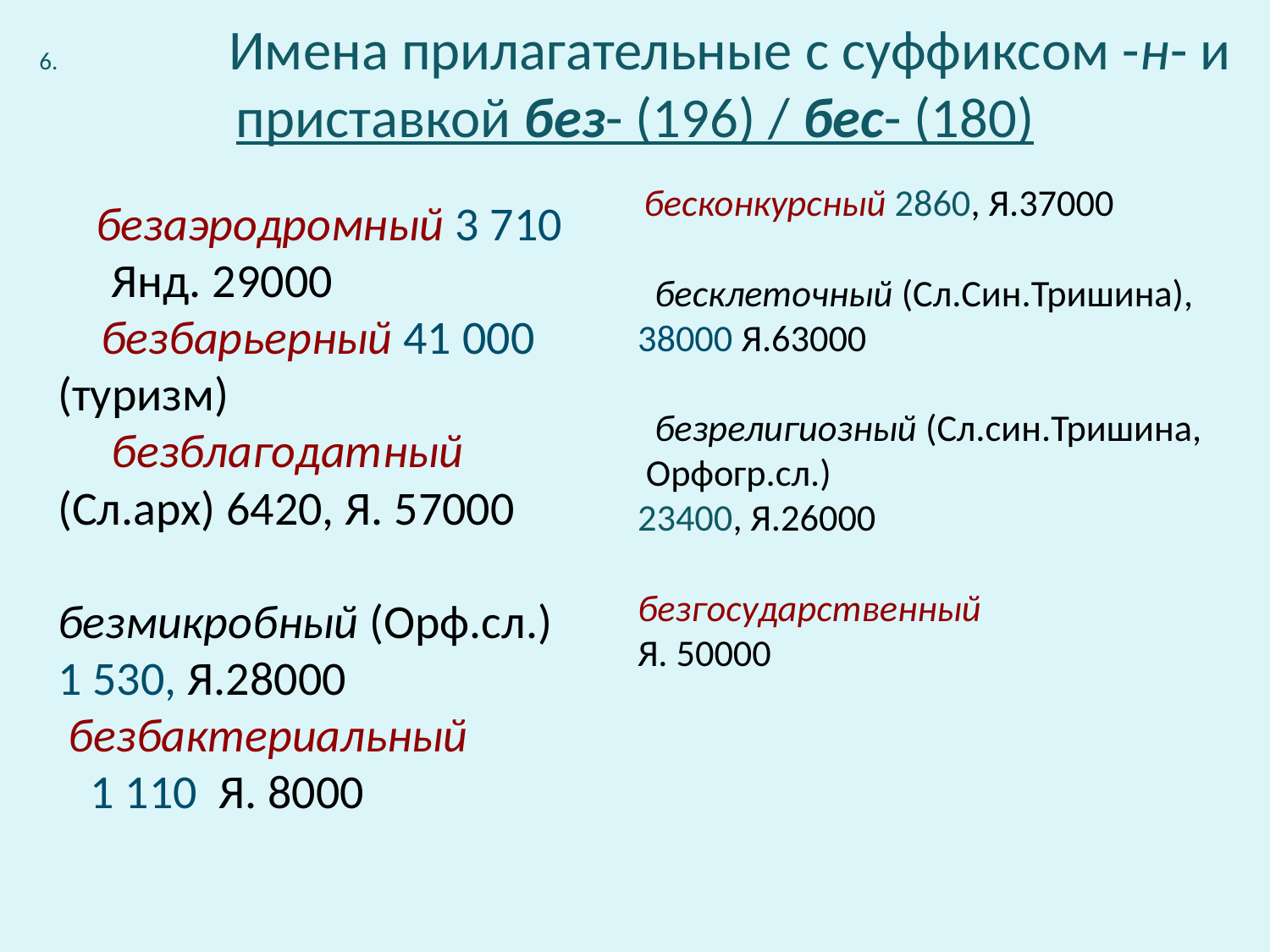

# 6.                               Имена прилагательные с суффиксом -н- и приставкой без- (196) / бес- (180)

 бесконкурсный 2860, Я.37000

  бесклеточный (Сл.Син.Тришина), 38000 Я.63000

  безрелигиозный (Сл.син.Тришина,   Орфогр.сл.)
23400, Я.26000

безгосударственный
Я. 50000

     безаэродромный 3 710
     Янд. 29000
    безбарьерный 41 000    (туризм)
     безблагодатный (Сл.арх) 6420, Я. 57000

безмикробный (Орф.сл.)  1 530, Я.28000
 безбактериальный
   1 110  Я. 8000